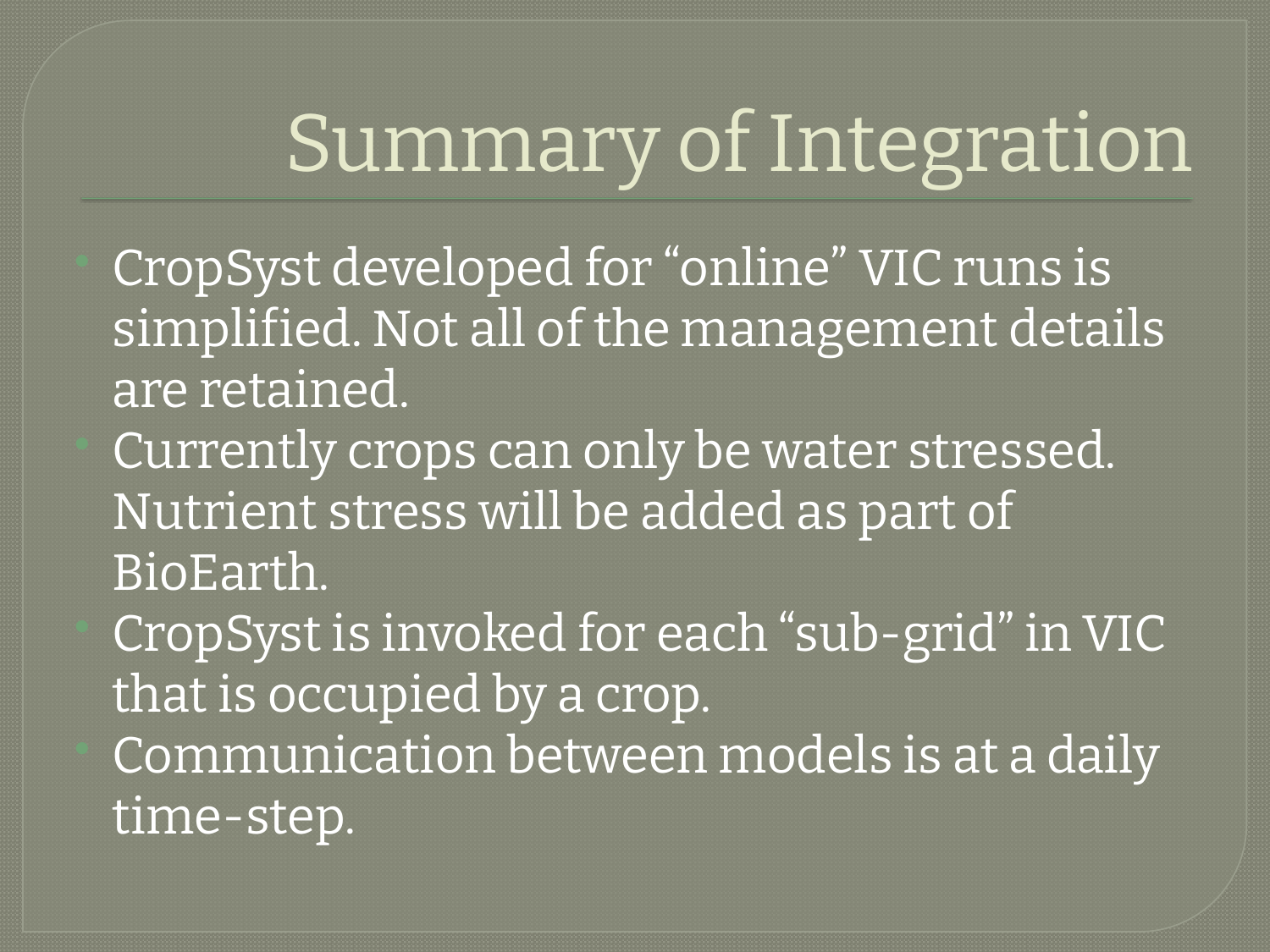

# Summary of Integration
CropSyst developed for “online” VIC runs is simplified. Not all of the management details are retained.
Currently crops can only be water stressed. Nutrient stress will be added as part of BioEarth.
CropSyst is invoked for each “sub-grid” in VIC that is occupied by a crop.
Communication between models is at a daily time-step.